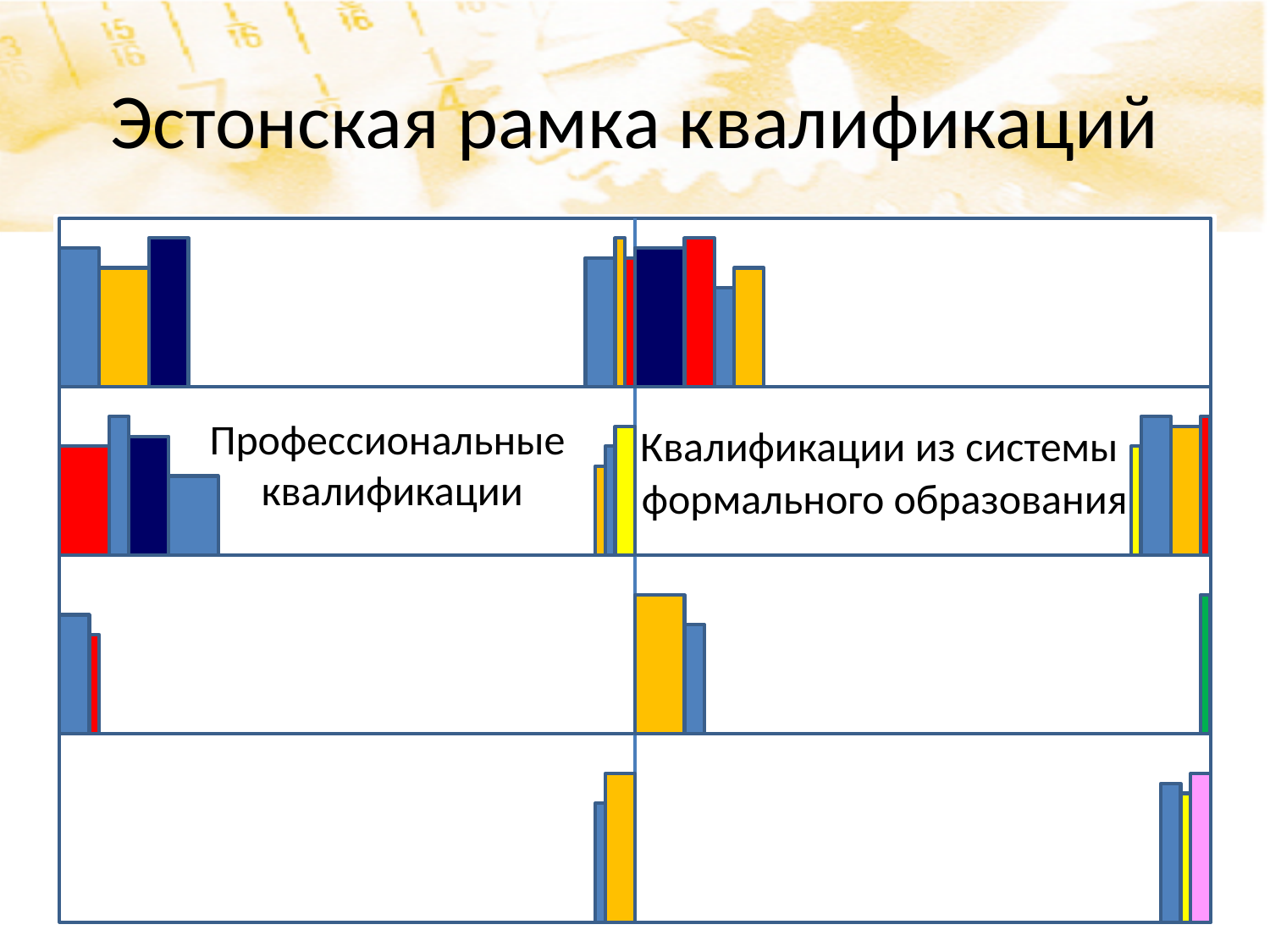

# Эстонская рамка квалификаций

Професcиональные
квалификации
Квалификации из системы
формального образования